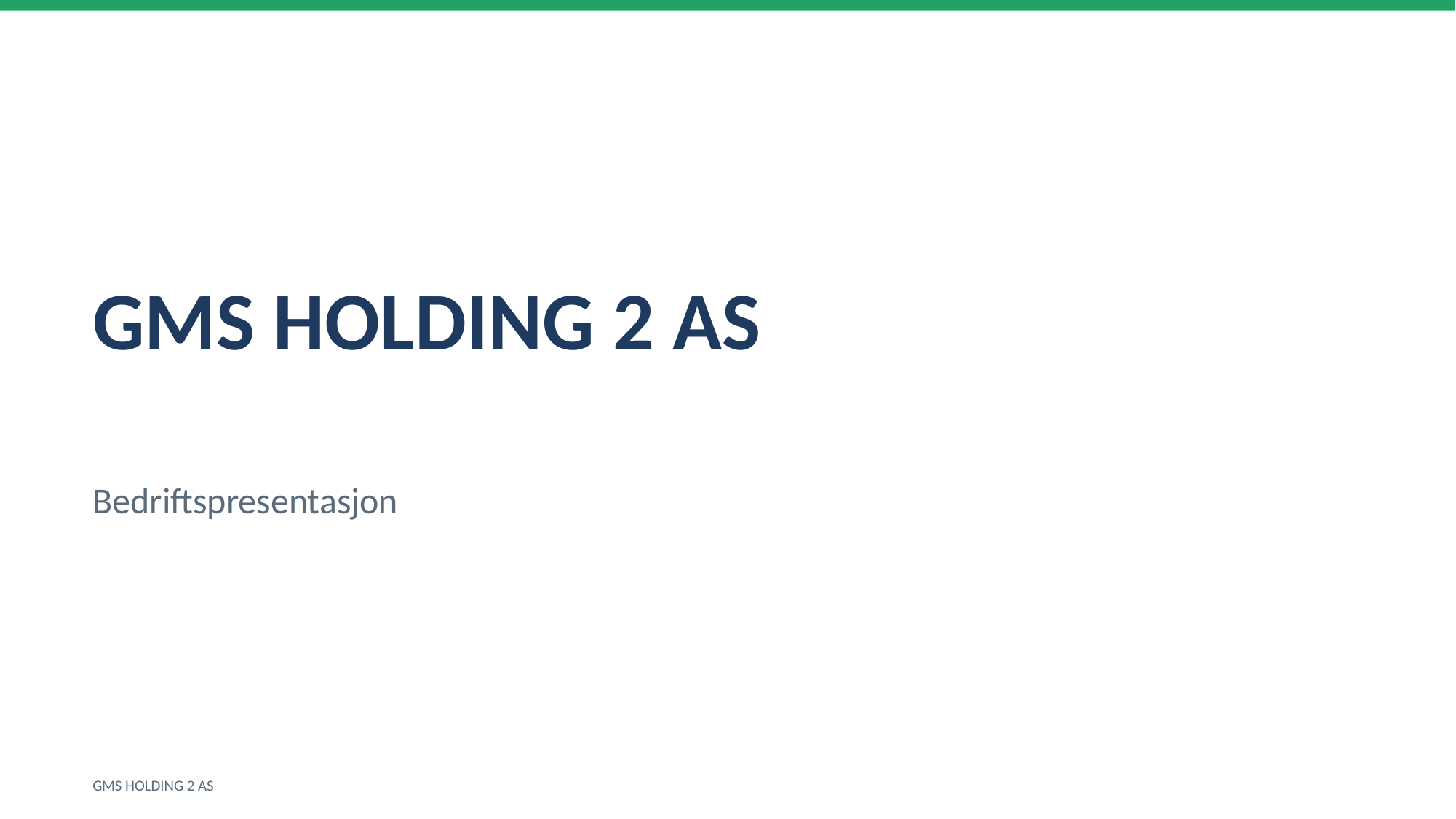

GMS HOLDING 2 AS
Bedriftspresentasjon
GMS HOLDING 2 AS